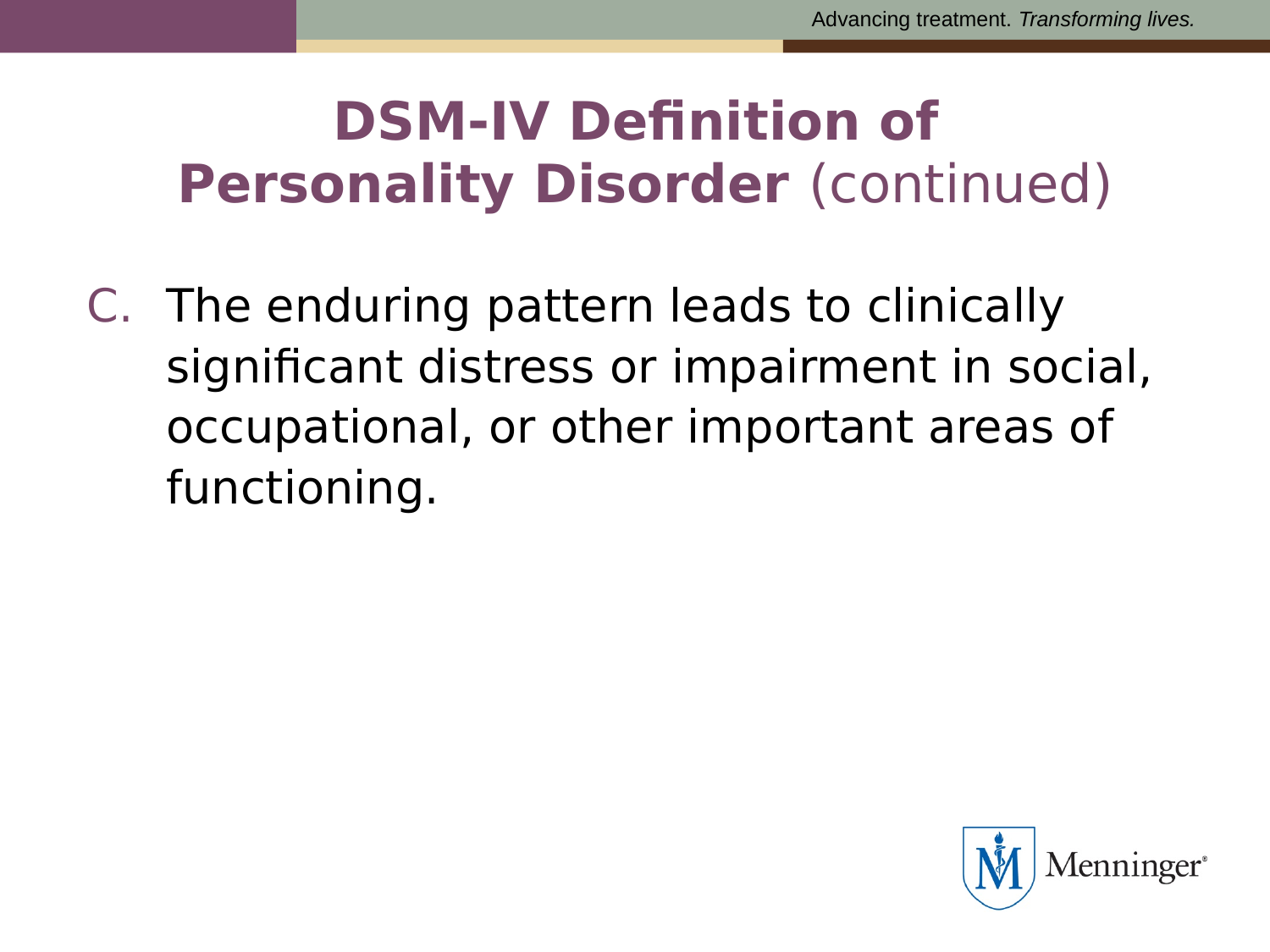

# DSM-IV Definition of Personality Disorder (continued)
The enduring pattern leads to clinically significant distress or impairment in social, occupational, or other important areas of functioning.